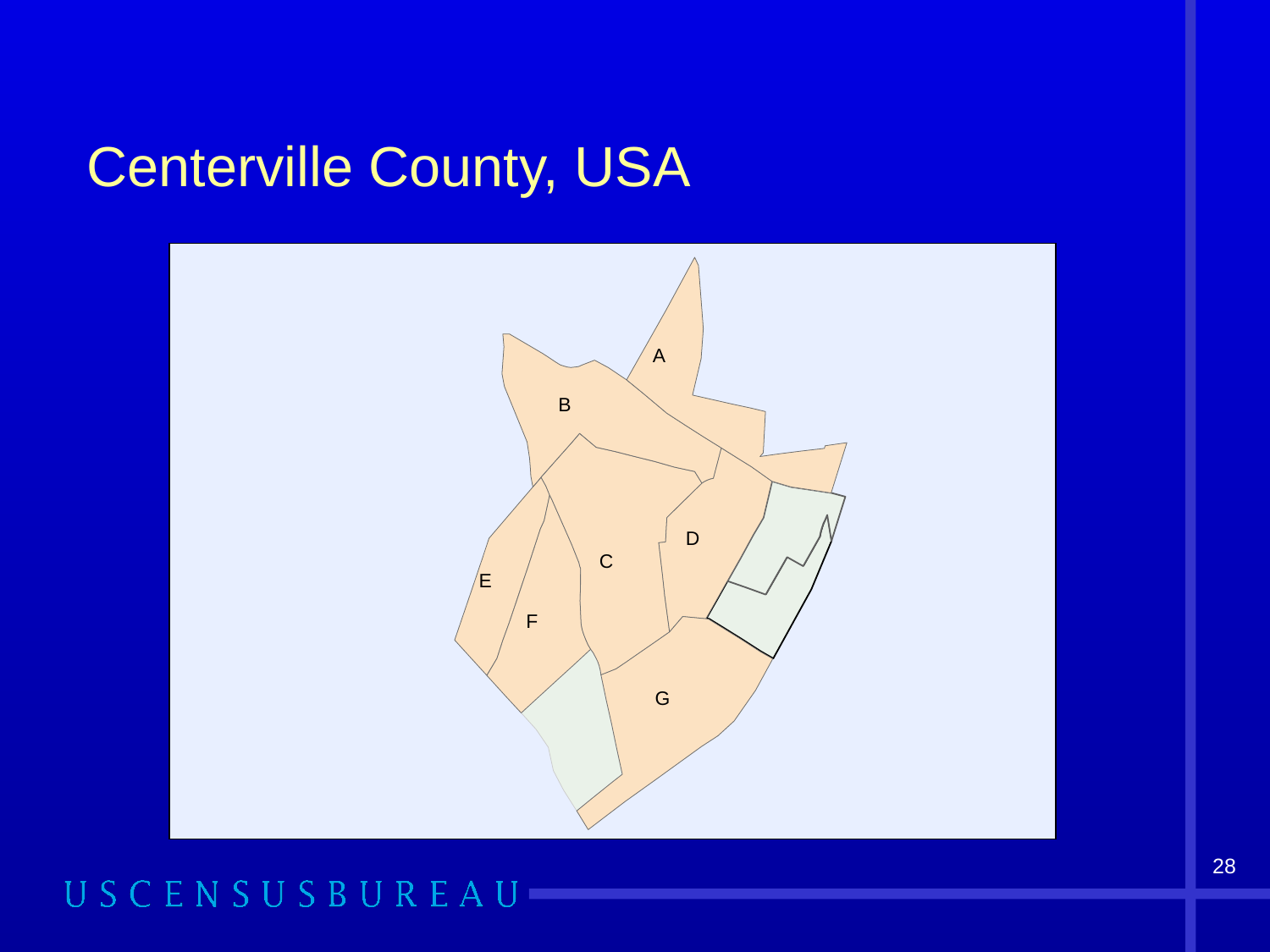

# Centerville County, USA

A
B

D
C
E
F

G
28